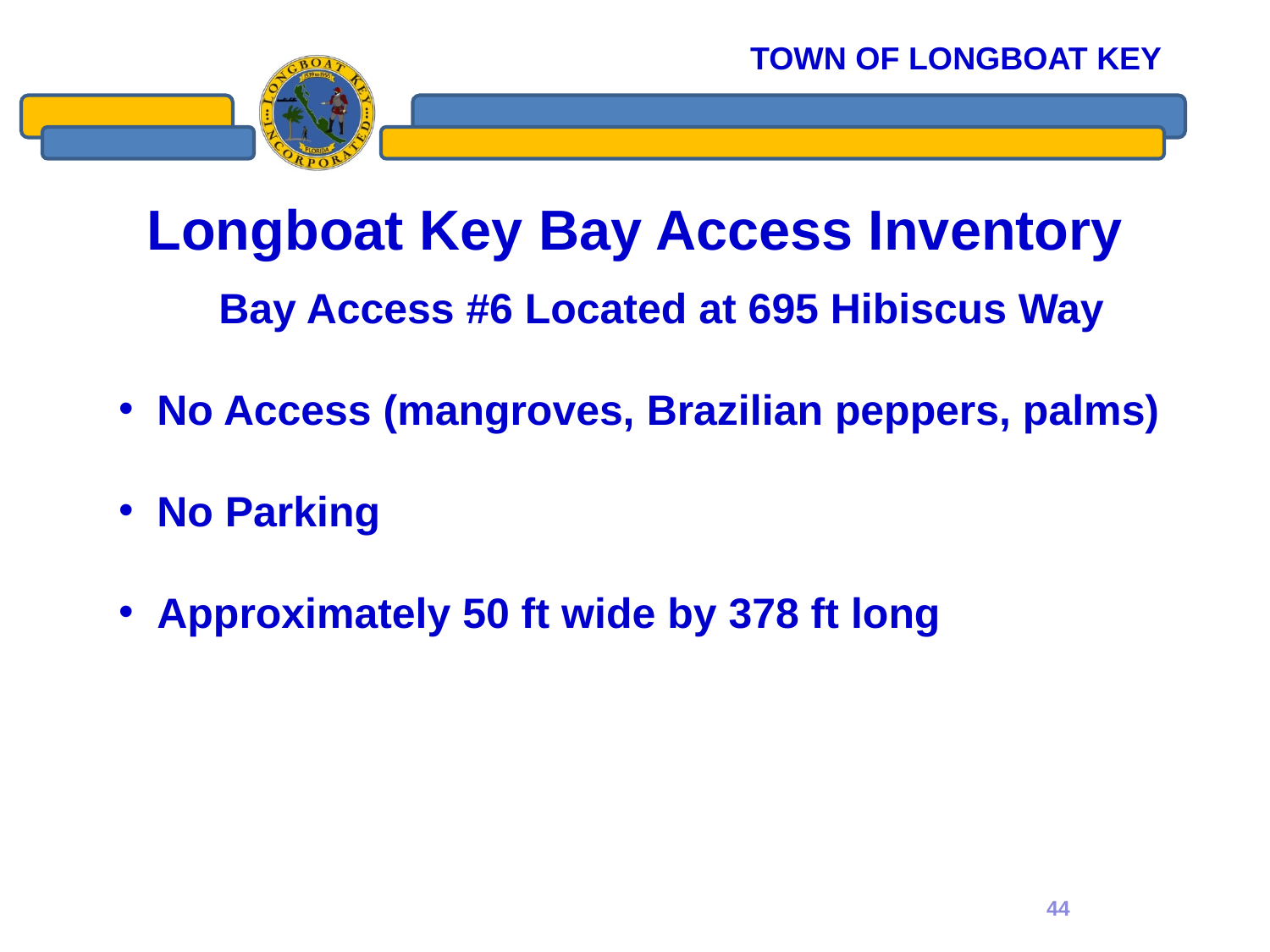

# Longboat Key Bay Access Inventory
Bay Access #6 Located at 695 Hibiscus Way

  No Access (mangroves, Brazilian peppers, palms)

  No Parking

  Approximately 50 ft wide by 378 ft long

44